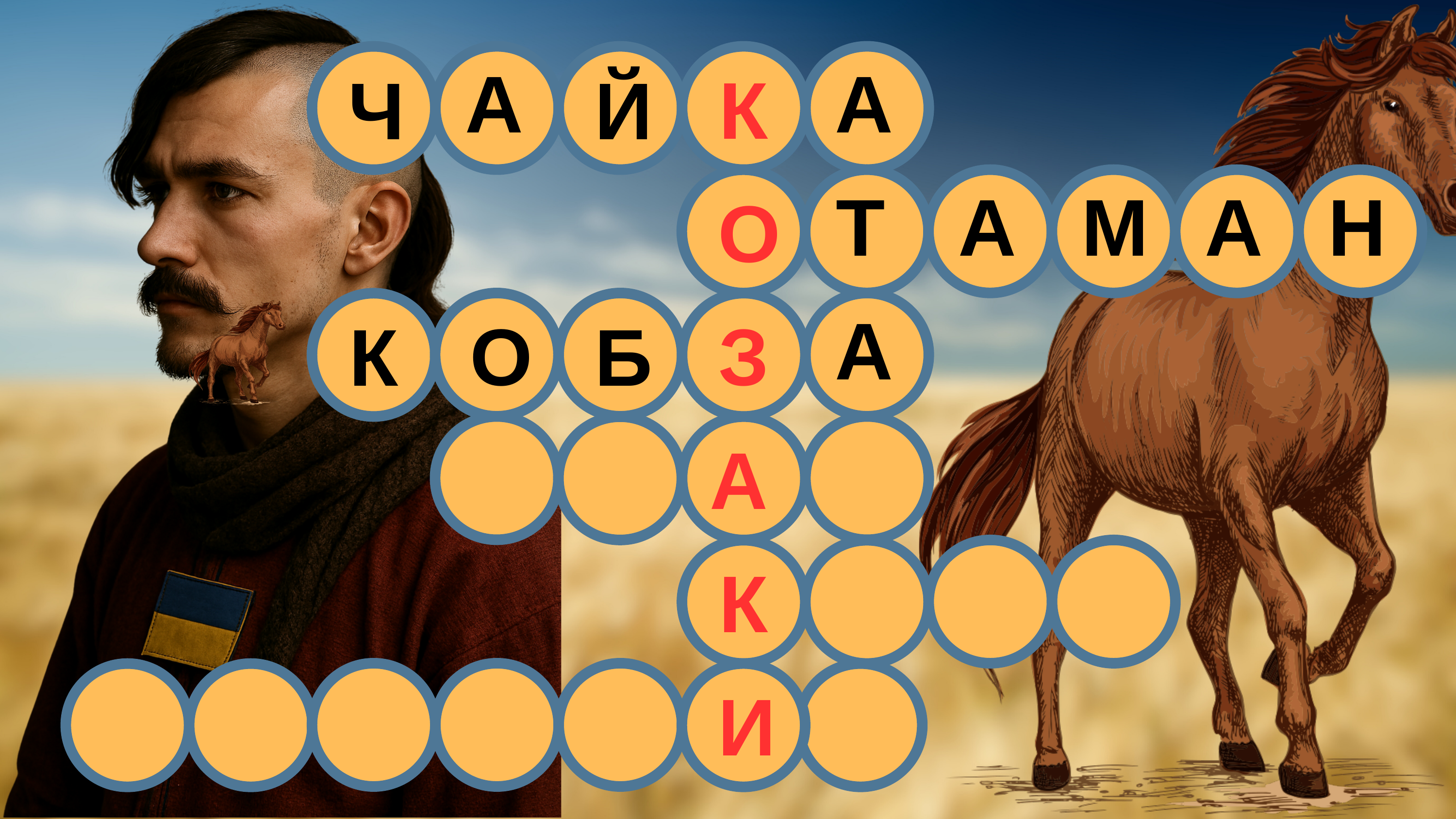

К

О

З

А

К

И

А
А
Й
Ч

Т
А
М
А
Н

А
О
Б
К